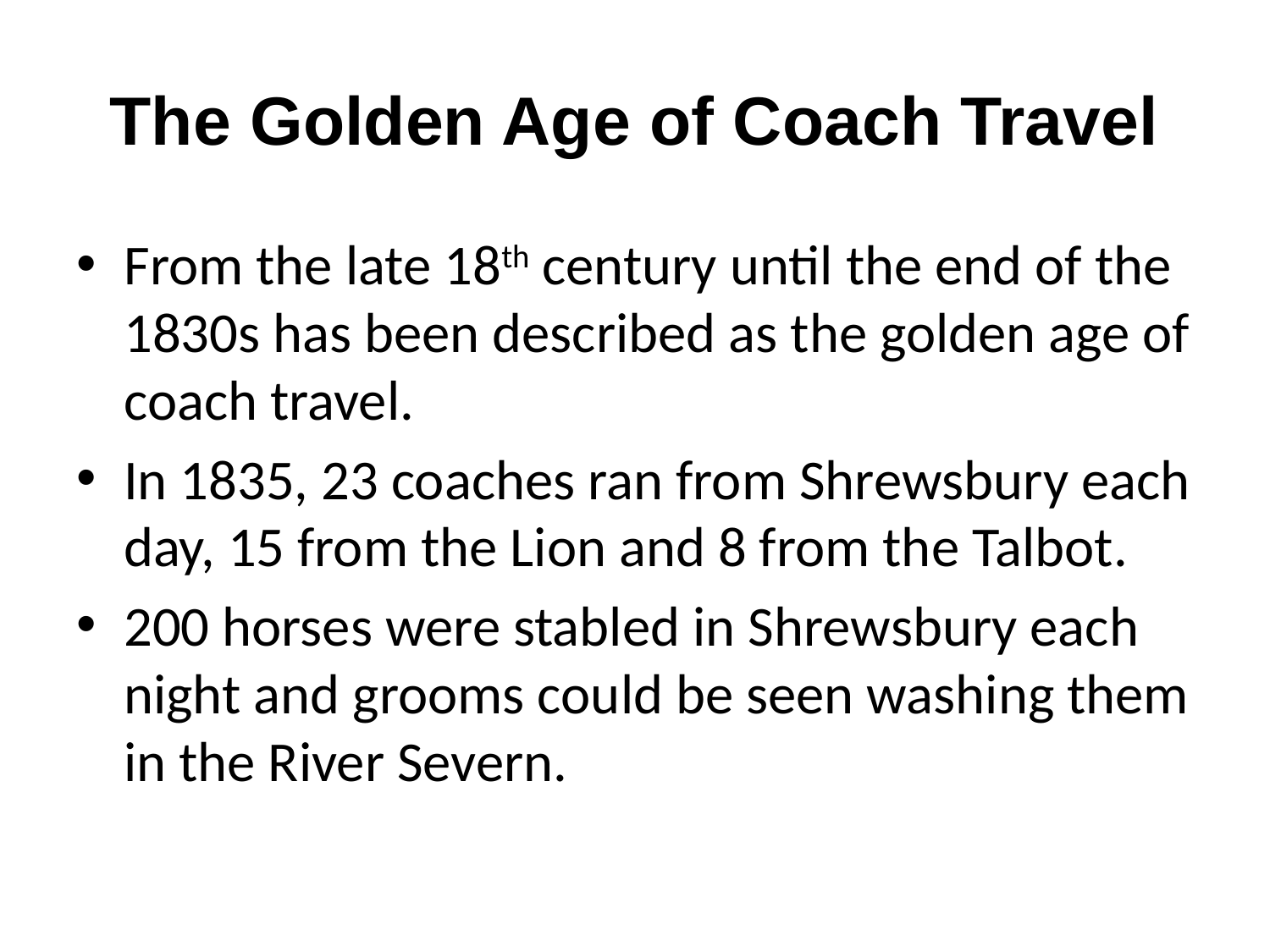

# The Golden Age of Coach Travel
From the late 18th century until the end of the 1830s has been described as the golden age of coach travel.
In 1835, 23 coaches ran from Shrewsbury each day, 15 from the Lion and 8 from the Talbot.
200 horses were stabled in Shrewsbury each night and grooms could be seen washing them in the River Severn.